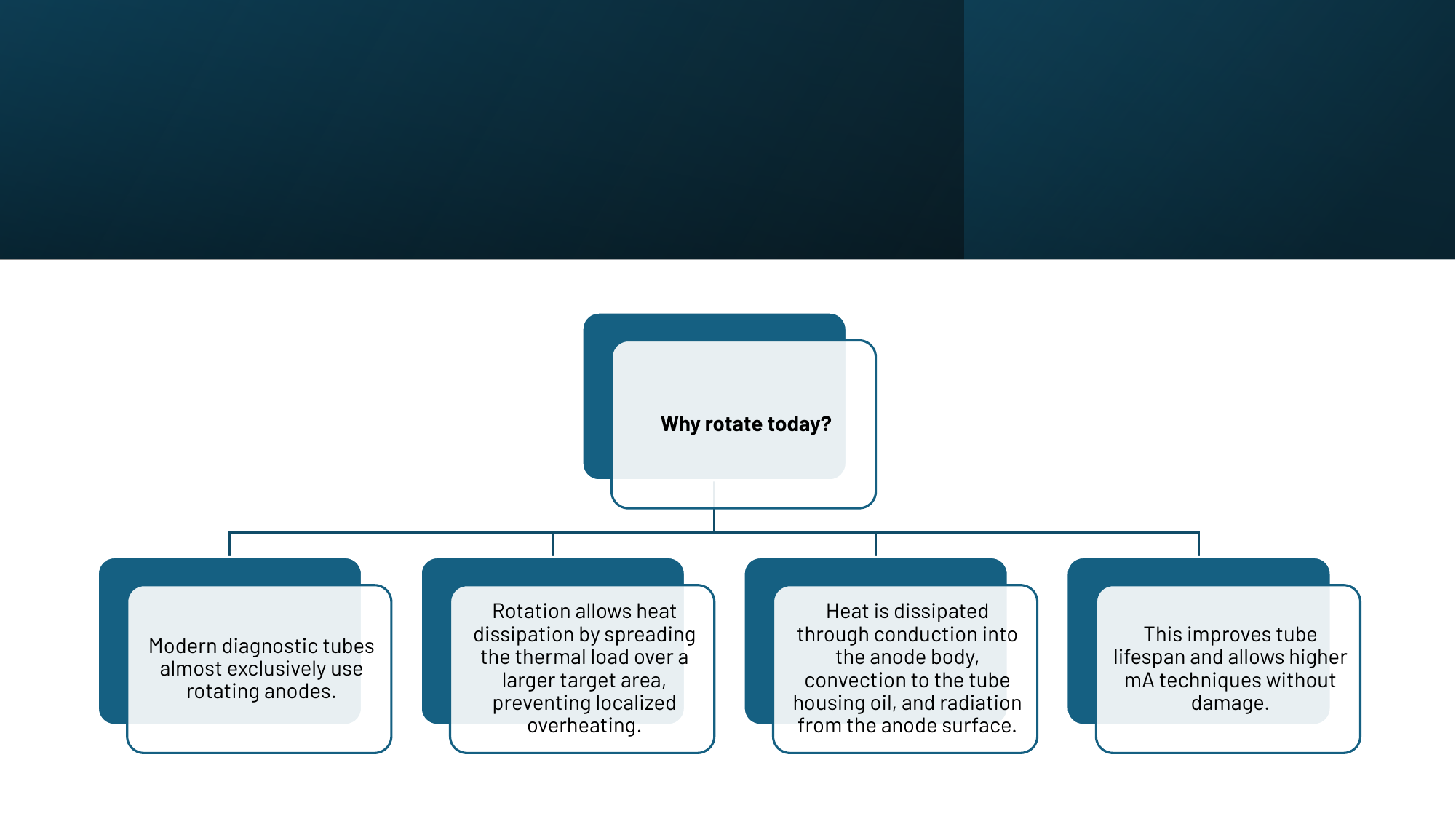

Why rotate today?
Modern diagnostic tubes almost exclusively use rotating anodes.
Rotation allows heat dissipation by spreading the thermal load over a larger target area, preventing localized overheating.
Heat is dissipated through conduction into the anode body, convection to the tube housing oil, and radiation from the anode surface.
This improves tube lifespan and allows higher mA techniques without damage.